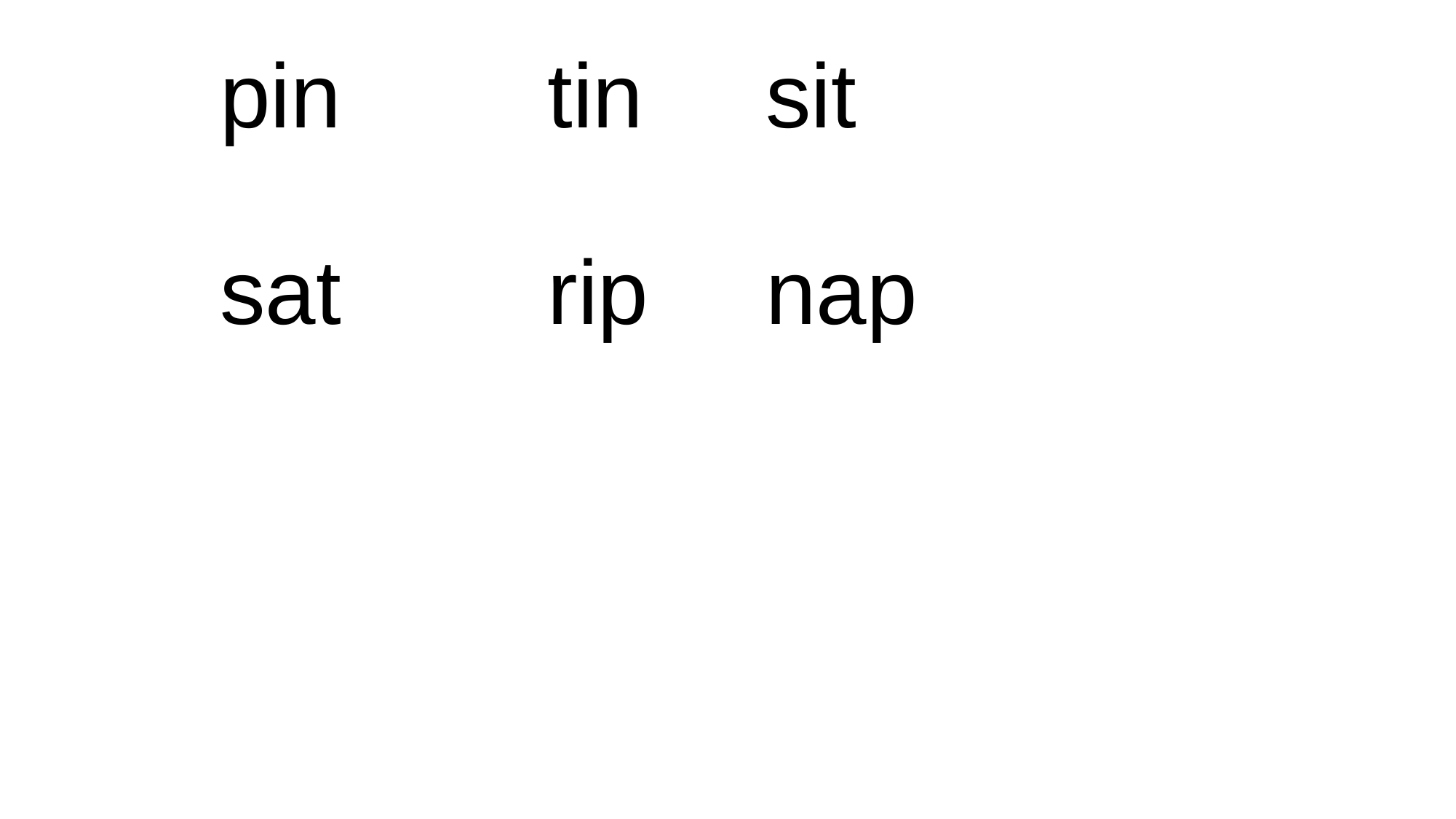

# pin		tin		sit sat		rip		nap